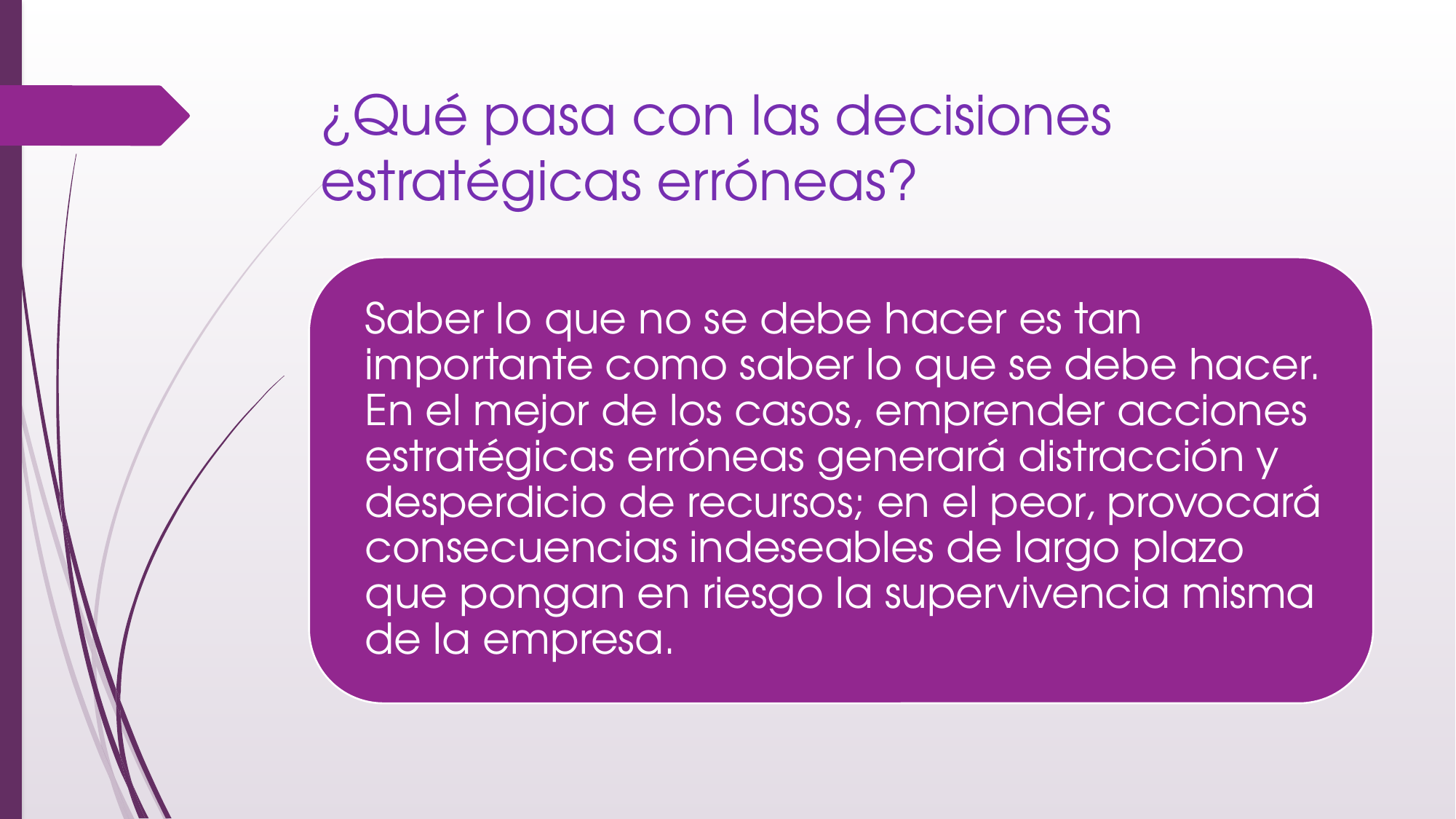

# ¿Qué pasa con las decisiones estratégicas erróneas?
Saber lo que no se debe hacer es tan importante como saber lo que se debe hacer. En el mejor de los casos, emprender acciones estratégicas erróneas generará distracción y desperdicio de recursos; en el peor, provocará consecuencias indeseables de largo plazo que pongan en riesgo la supervivencia misma de la empresa.